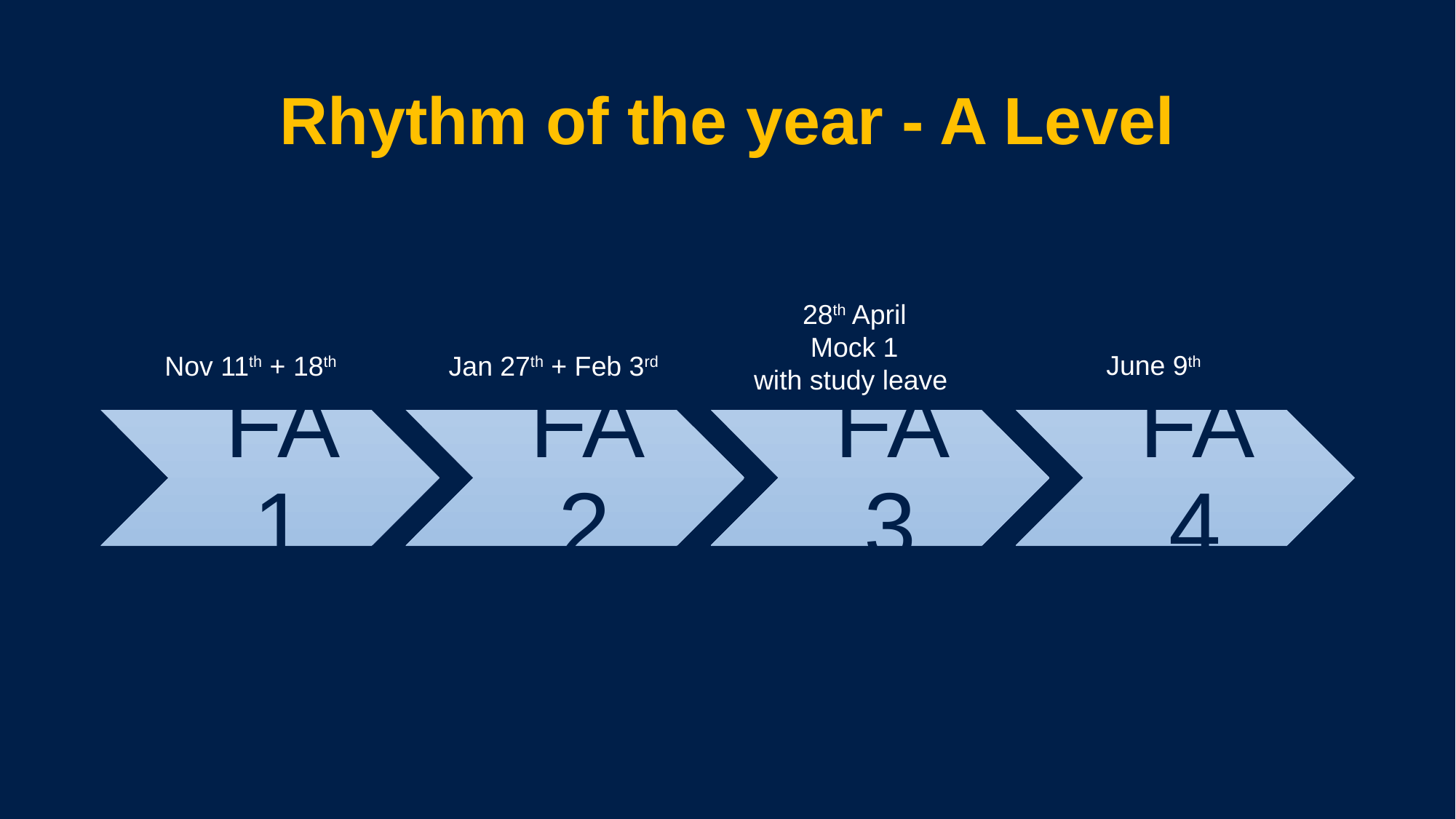

# Rhythm of the year - A Level
FA 1
FA 2
FA 3
FA 4
 28th April
  Mock 1
with study leave
       June 9th
Jan 27th + Feb 3rd
   Nov 11th + 18th